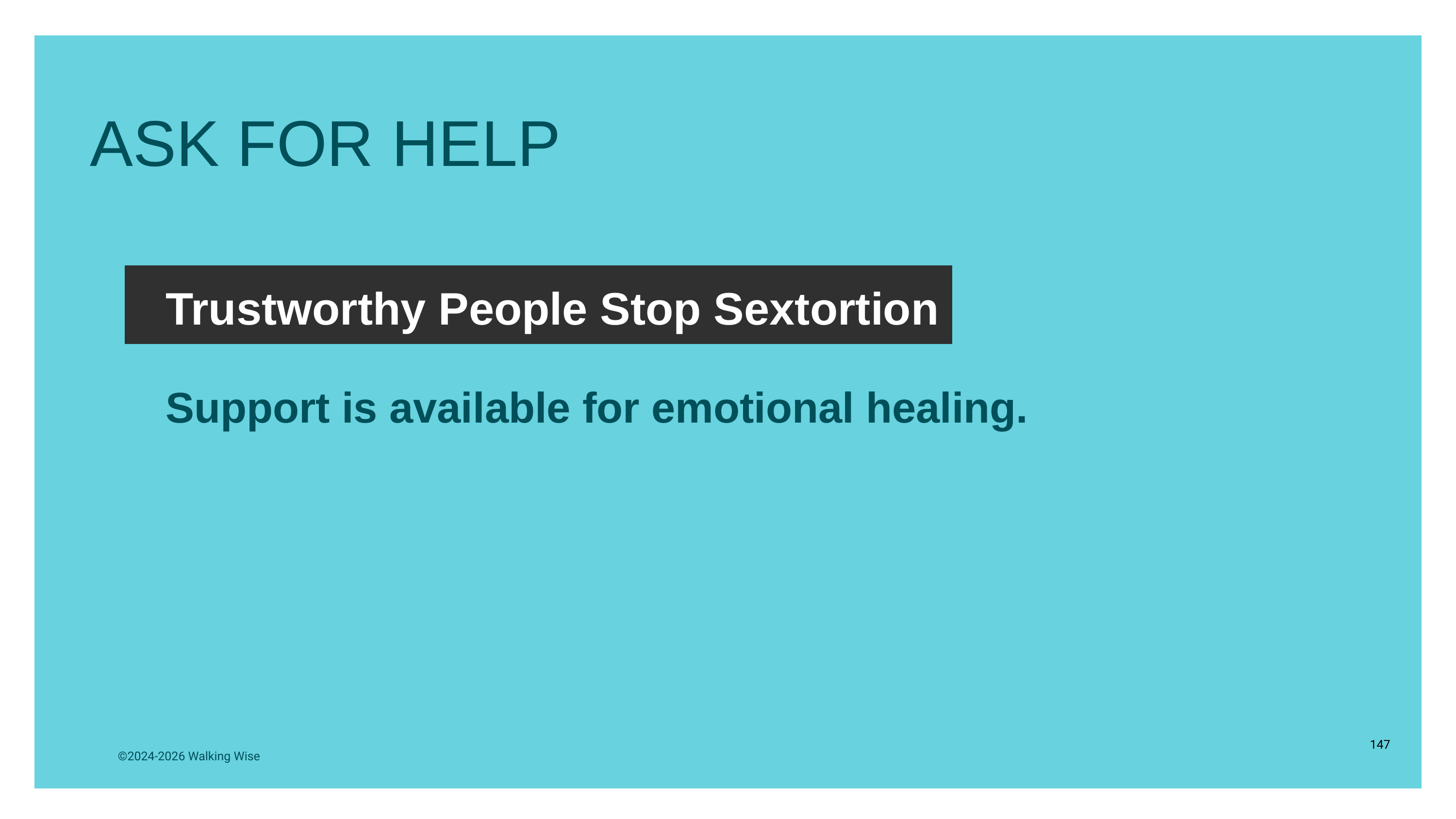

LESSON PLANS
ASK FOR HELP

Trustworthy People Stop Sextortion
Support is available for emotional healing.
147
©2024-2026 Walking Wise
3